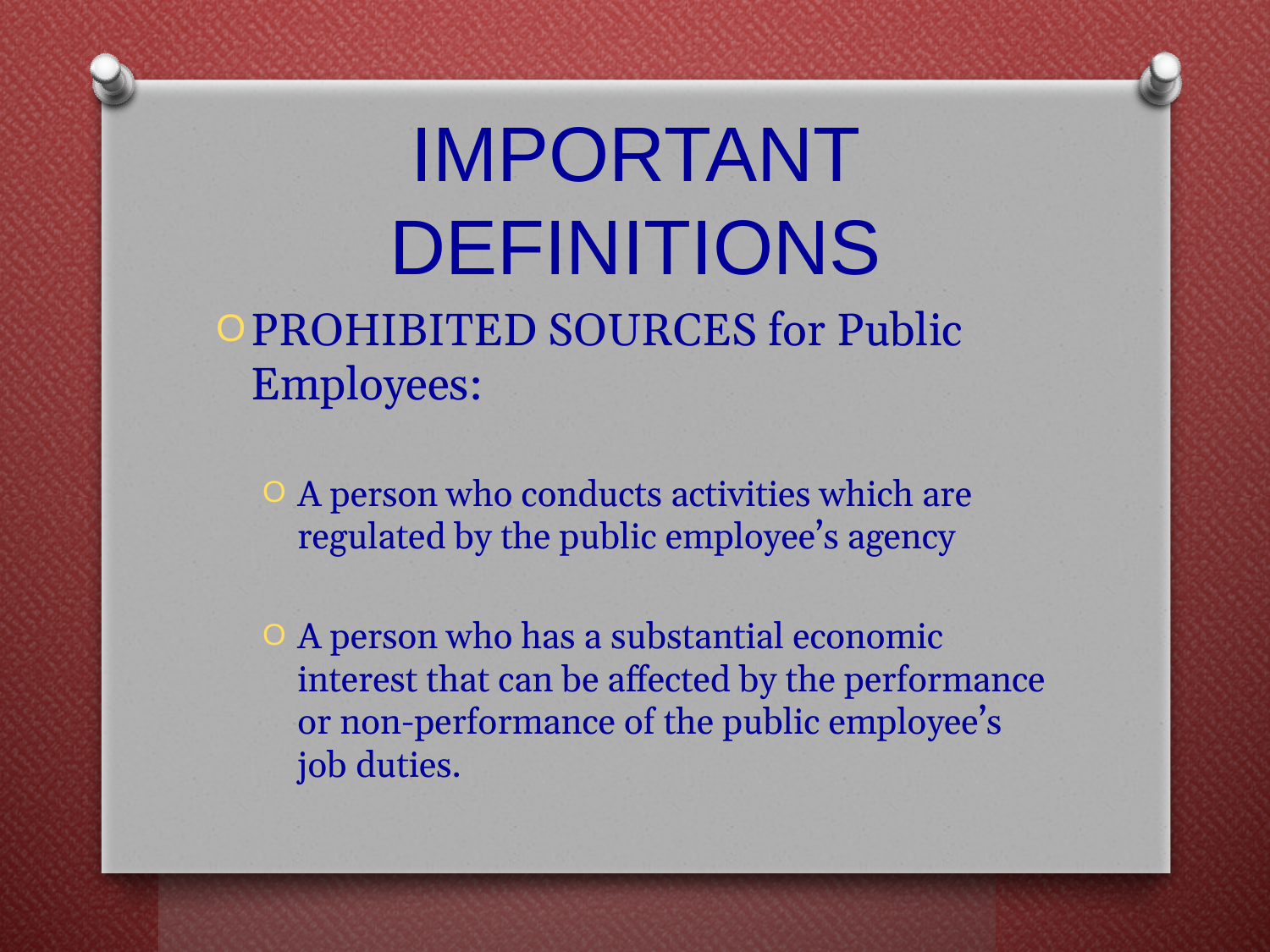

# IMPORTANT DEFINITIONS
PROHIBITED SOURCES for Public Employees:

A person who conducts activities which are regulated by the public employee’s agency

A person who has a substantial economic interest that can be affected by the performance or non-performance of the public employee’s job duties.